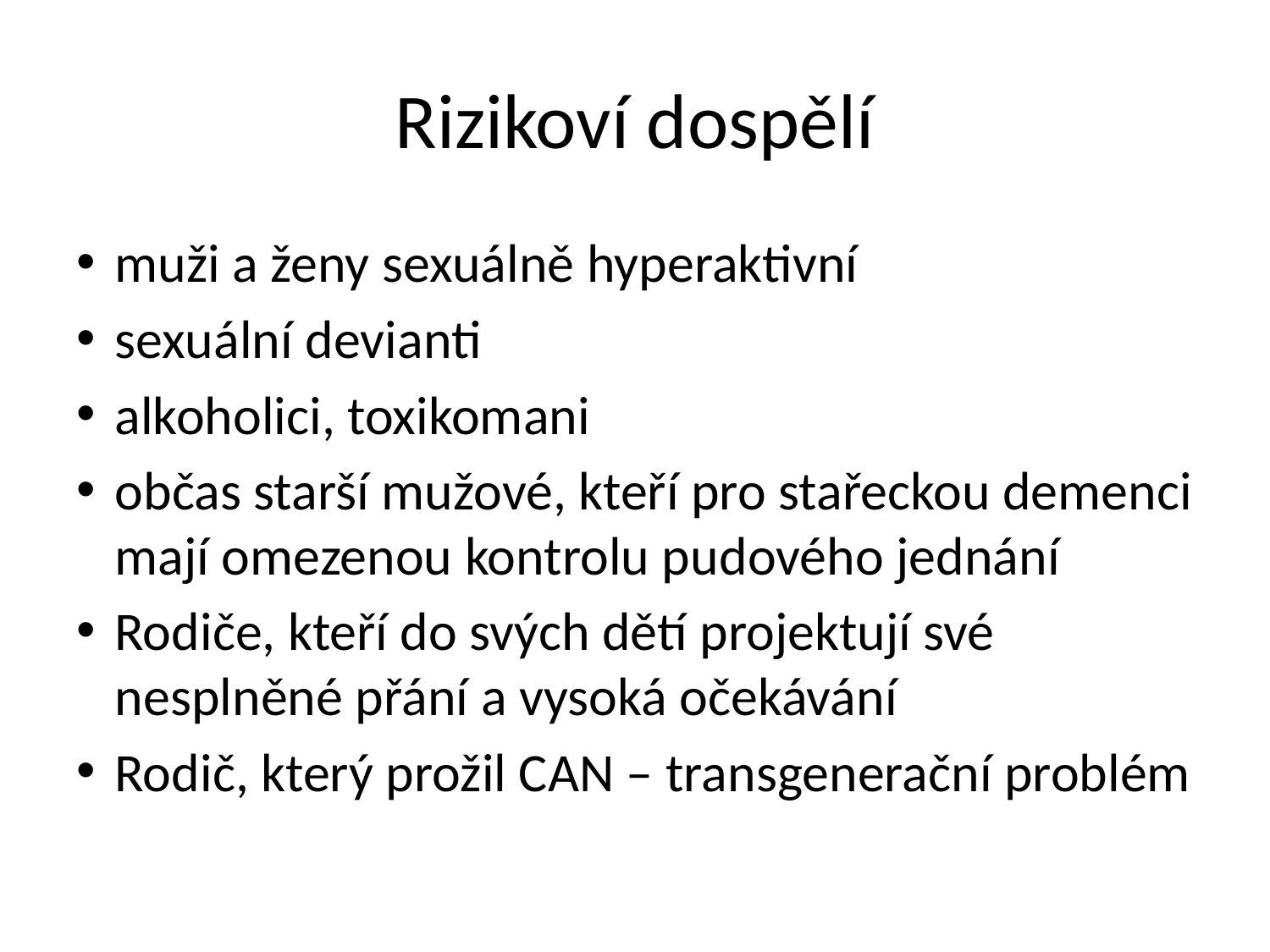

# Rizikoví dospělí
muži a ženy sexuálně hyperaktivní
sexuální devianti
alkoholici, toxikomani
občas starší mužové, kteří pro stařeckou demenci mají omezenou kontrolu pudového jednání
Rodiče, kteří do svých dětí projektují své nesplněné přání a vysoká očekávání
Rodič, který prožil CAN – transgenerační problém